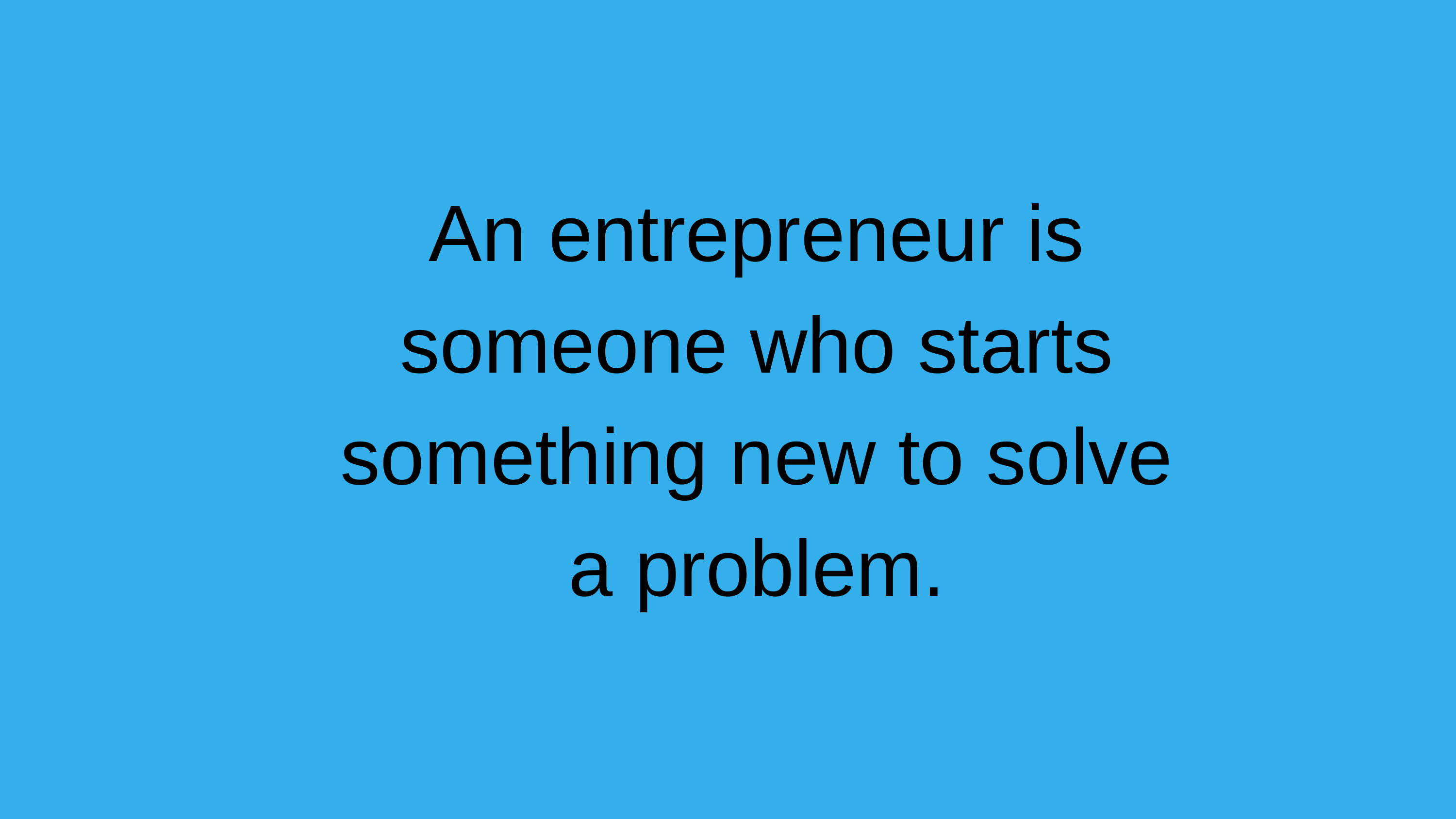

An entrepreneur is someone who starts something new to solve a problem.